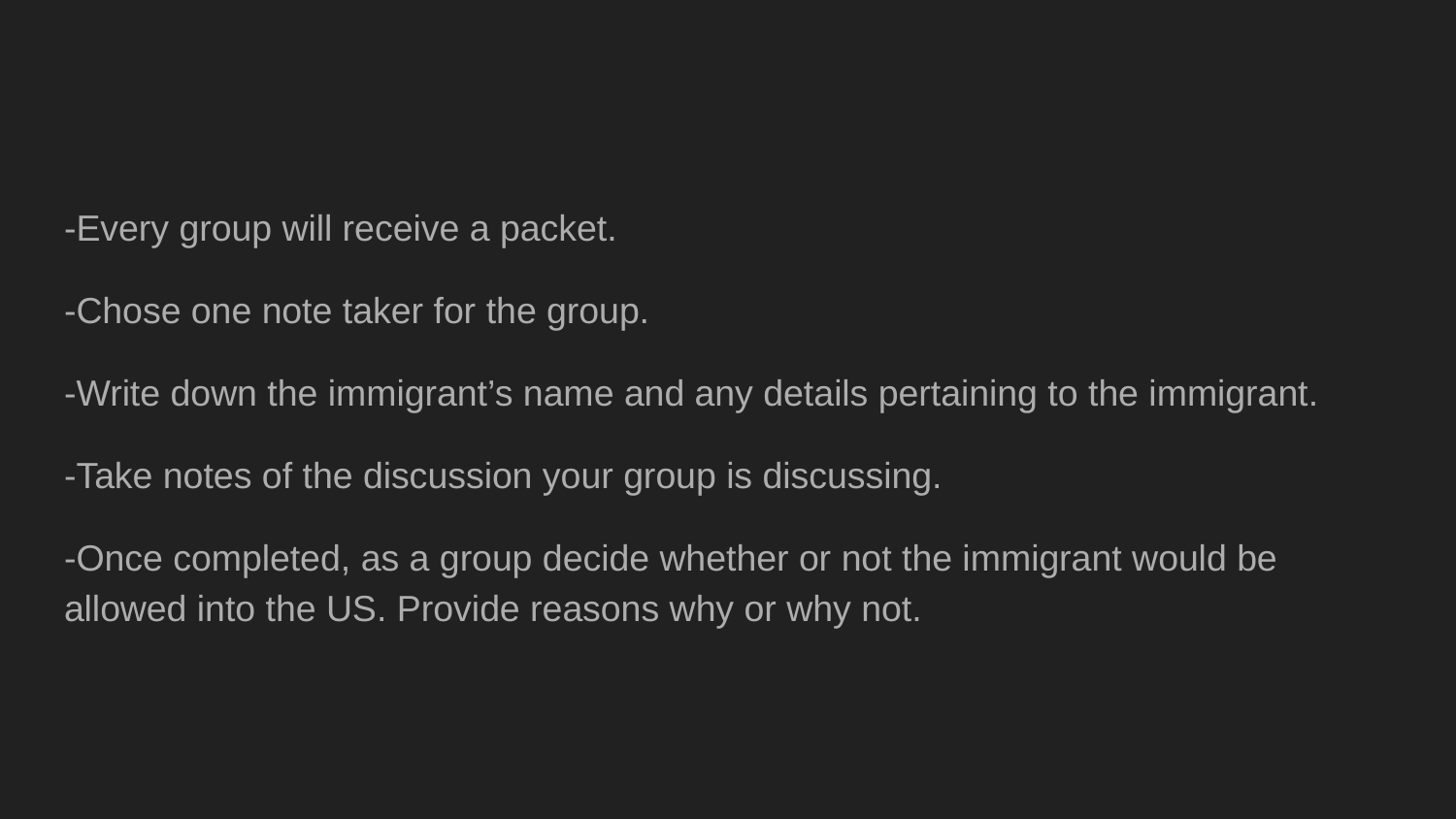

#
-Every group will receive a packet.
-Chose one note taker for the group.
-Write down the immigrant’s name and any details pertaining to the immigrant.
-Take notes of the discussion your group is discussing.
-Once completed, as a group decide whether or not the immigrant would be allowed into the US. Provide reasons why or why not.